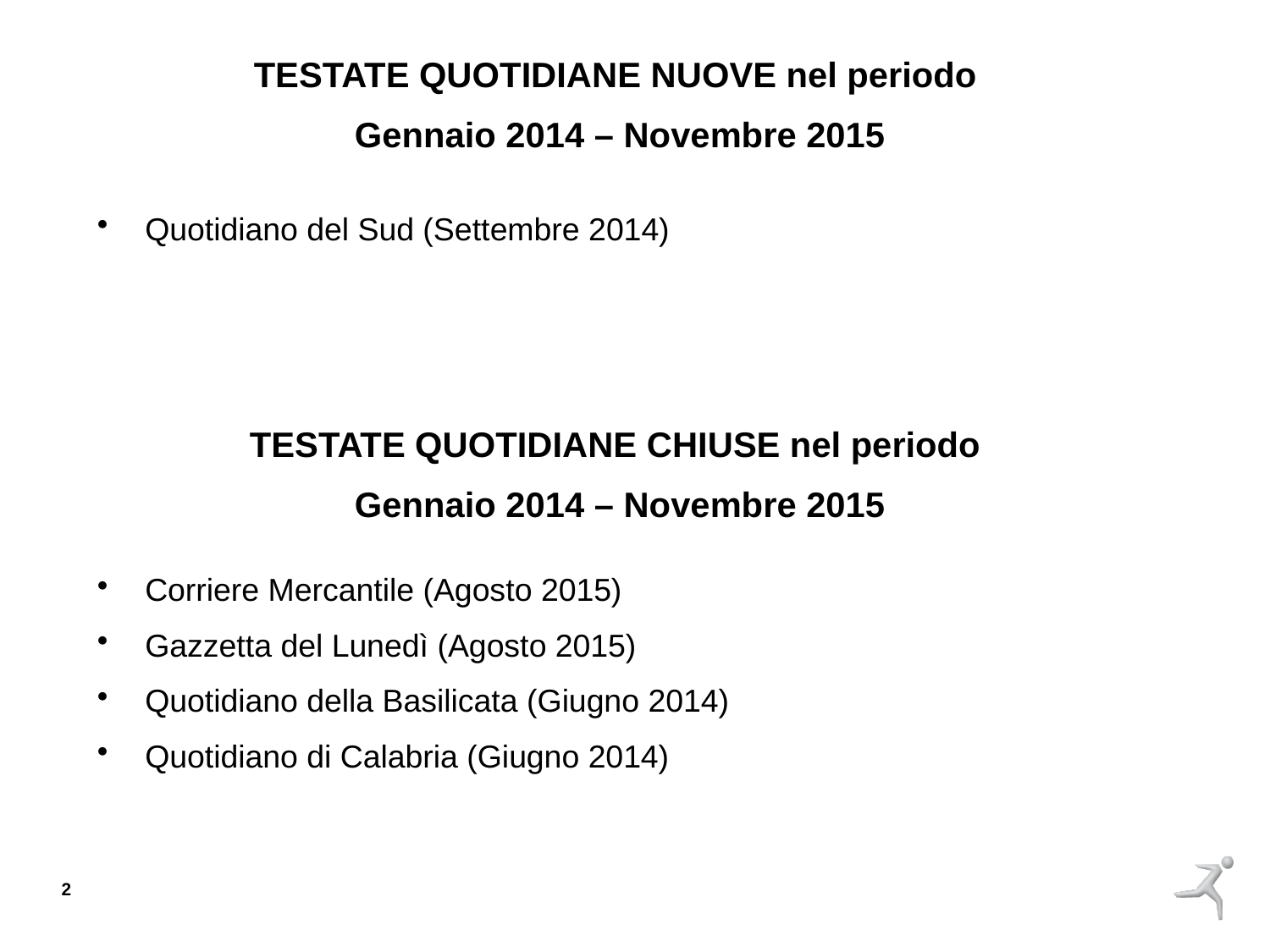

TESTATE QUOTIDIANE NUOVE nel periodo
Gennaio 2014 – Novembre 2015

Quotidiano del Sud (Settembre 2014)
TESTATE QUOTIDIANE CHIUSE nel periodo
Gennaio 2014 – Novembre 2015
Corriere Mercantile (Agosto 2015)
Gazzetta del Lunedì (Agosto 2015)
Quotidiano della Basilicata (Giugno 2014)
Quotidiano di Calabria (Giugno 2014)